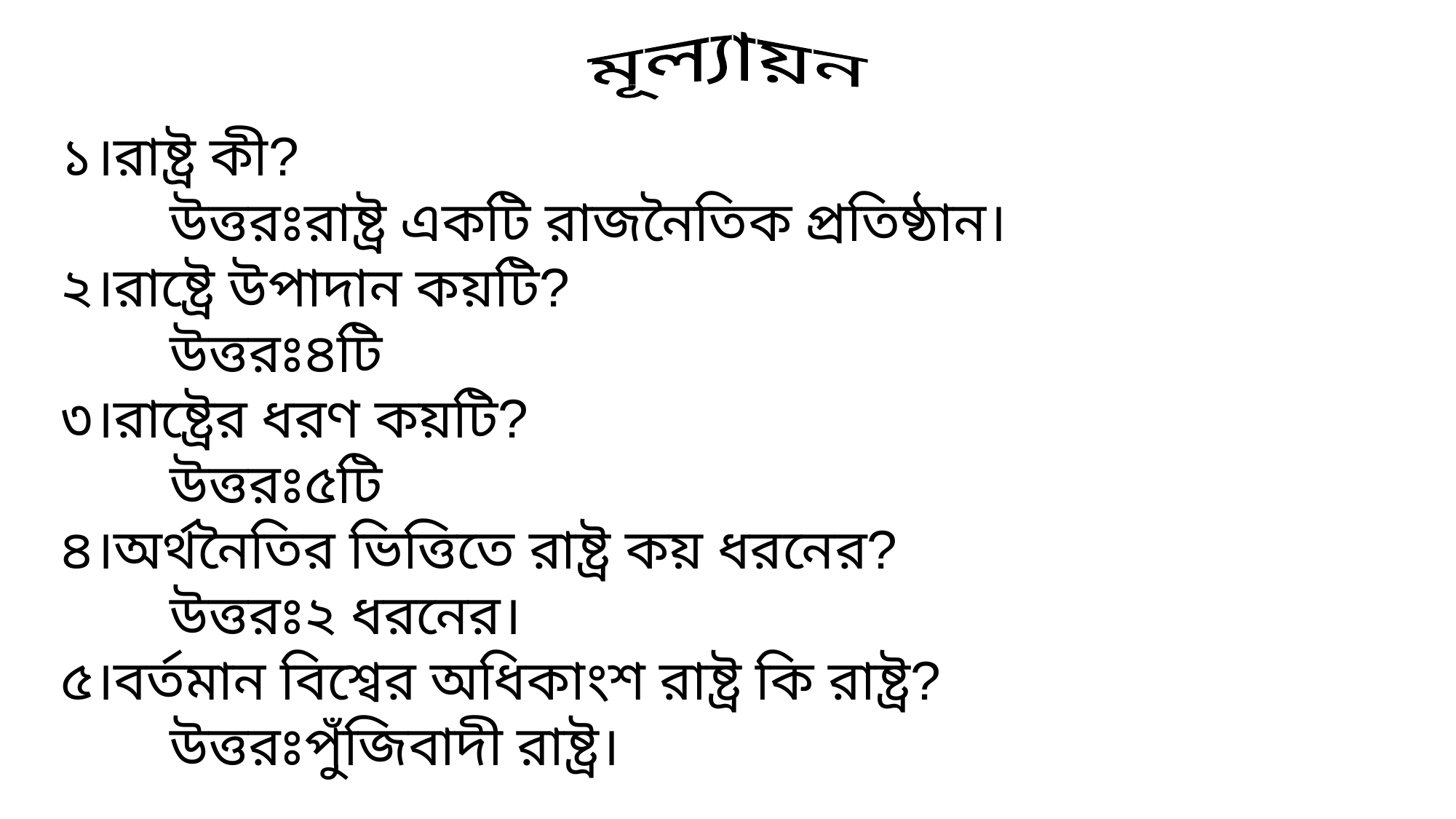

মূল্যায়ন
১।রাষ্ট্র কী?
	উত্তরঃরাষ্ট্র একটি রাজনৈতিক প্রতিষ্ঠান।
২।রাষ্ট্রে উপাদান কয়টি?
	উত্তরঃ৪টি
৩।রাষ্ট্রের ধরণ কয়টি?
	উত্তরঃ৫টি
৪।অর্থনৈতির ভিত্তিতে রাষ্ট্র কয় ধরনের?
	উত্তরঃ২ ধরনের।
৫।বর্তমান বিশ্বের অধিকাংশ রাষ্ট্র কি রাষ্ট্র?
	উত্তরঃপুঁজিবাদী রাষ্ট্র।